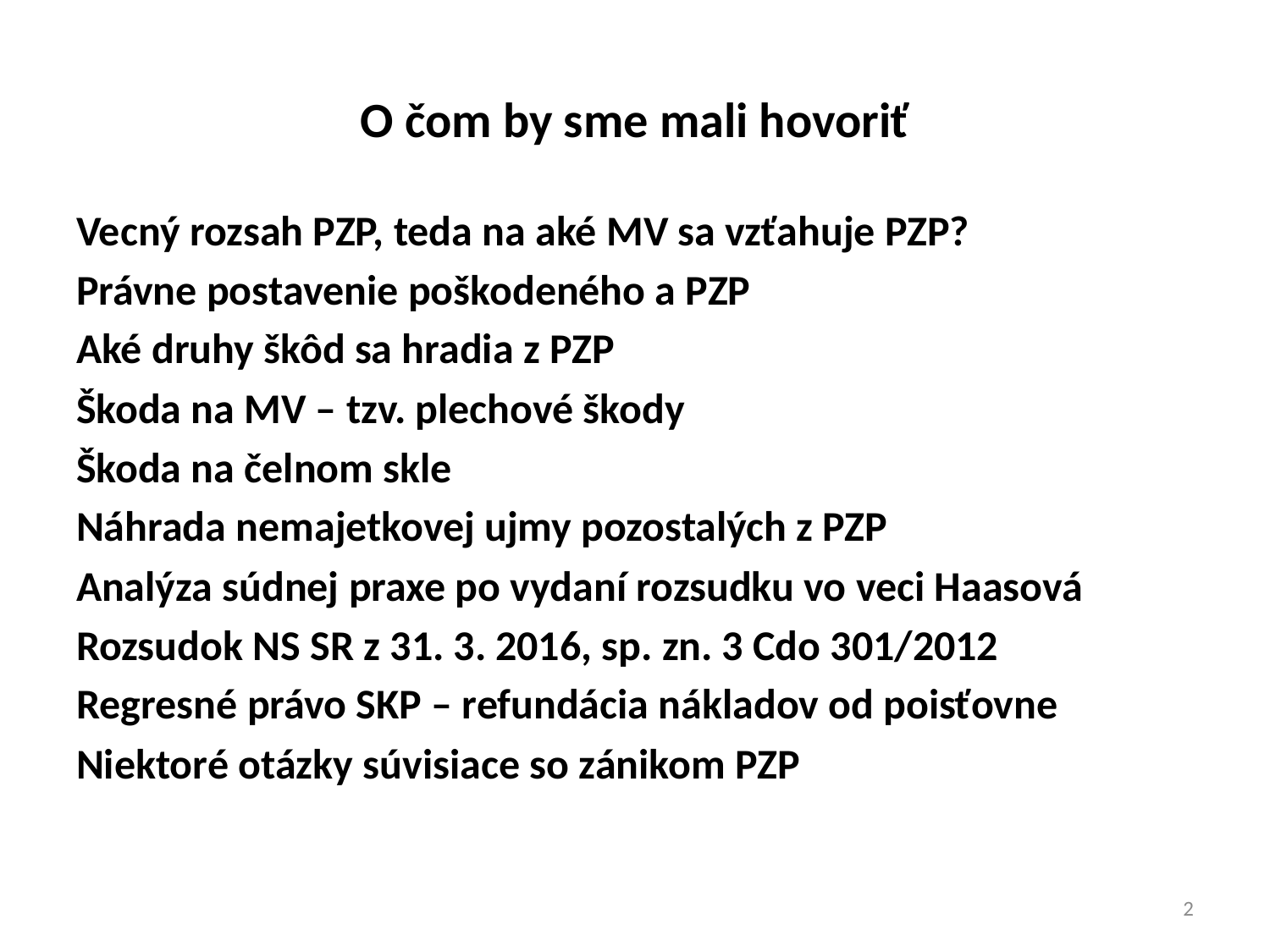

# O čom by sme mali hovoriť
Vecný rozsah PZP, teda na aké MV sa vzťahuje PZP?
Právne postavenie poškodeného a PZP
Aké druhy škôd sa hradia z PZP
Škoda na MV – tzv. plechové škody
Škoda na čelnom skle
Náhrada nemajetkovej ujmy pozostalých z PZP
Analýza súdnej praxe po vydaní rozsudku vo veci Haasová
Rozsudok NS SR z 31. 3. 2016, sp. zn. 3 Cdo 301/2012
Regresné právo SKP – refundácia nákladov od poisťovne
Niektoré otázky súvisiace so zánikom PZP
2